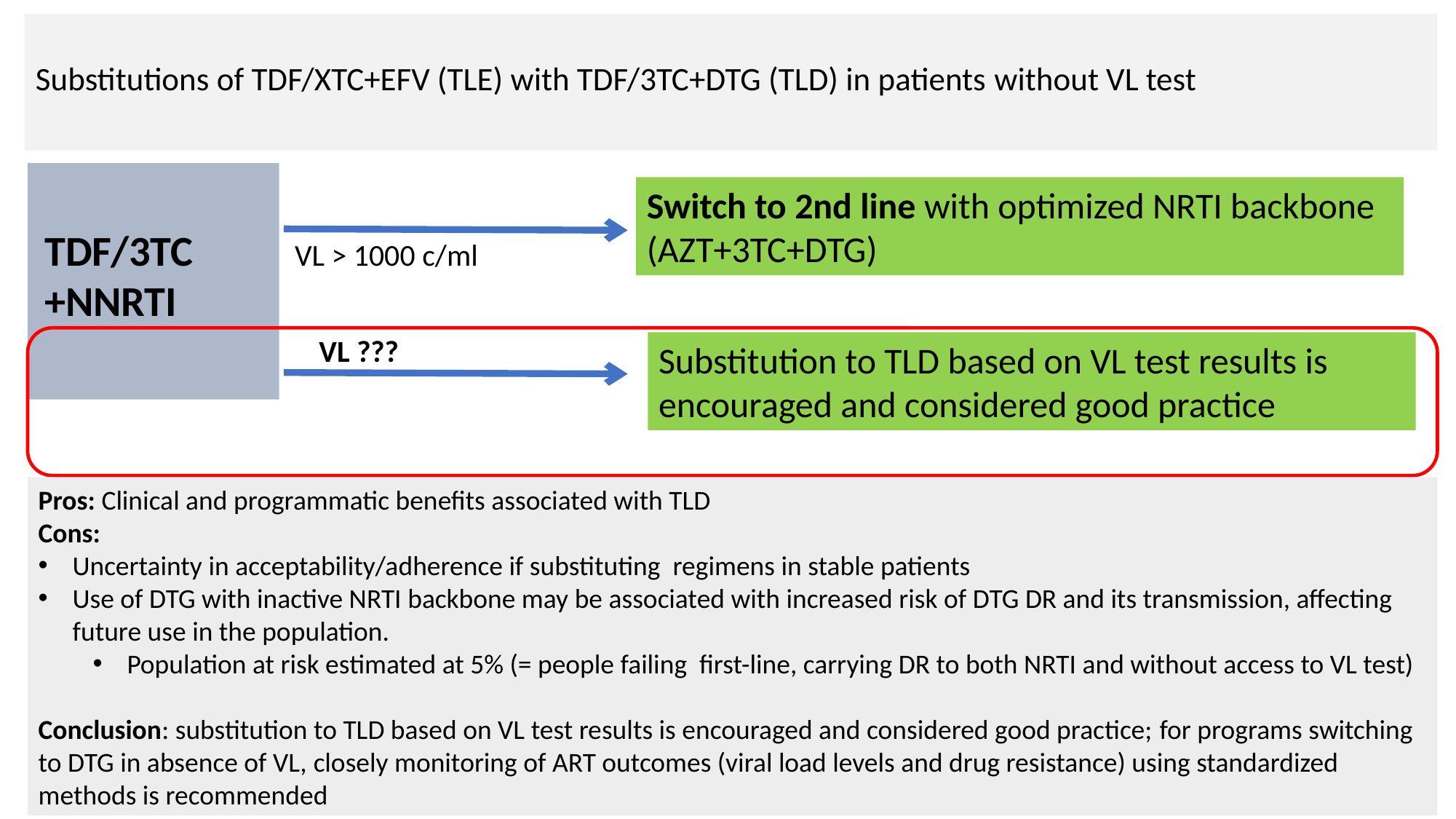

# Substitutions of TDF/XTC+EFV (TLE) with TDF/3TC+DTG (TLD) in patients without VL test

Switch to 2nd line with optimized NRTI backbone (AZT+3TC+DTG)
TDF/3TC +NNRTI
VL > 1000 c/ml
VL ???

Substitution to TLD based on VL test results is encouraged and considered good practice
Pros: Clinical and programmatic benefits associated with TLD
Cons:
Uncertainty in acceptability/adherence if substituting  regimens in stable patients
Use of DTG with inactive NRTI backbone may be associated with increased risk of DTG DR and its transmission, affecting future use in the population.
Population at risk estimated at 5% (= people failing  first-line, carrying DR to both NRTI and without access to VL test)
Conclusion: substitution to TLD based on VL test results is encouraged and considered good practice; for programs switching to DTG in absence of VL, closely monitoring of ART outcomes (viral load levels and drug resistance) using standardized methods is recommended